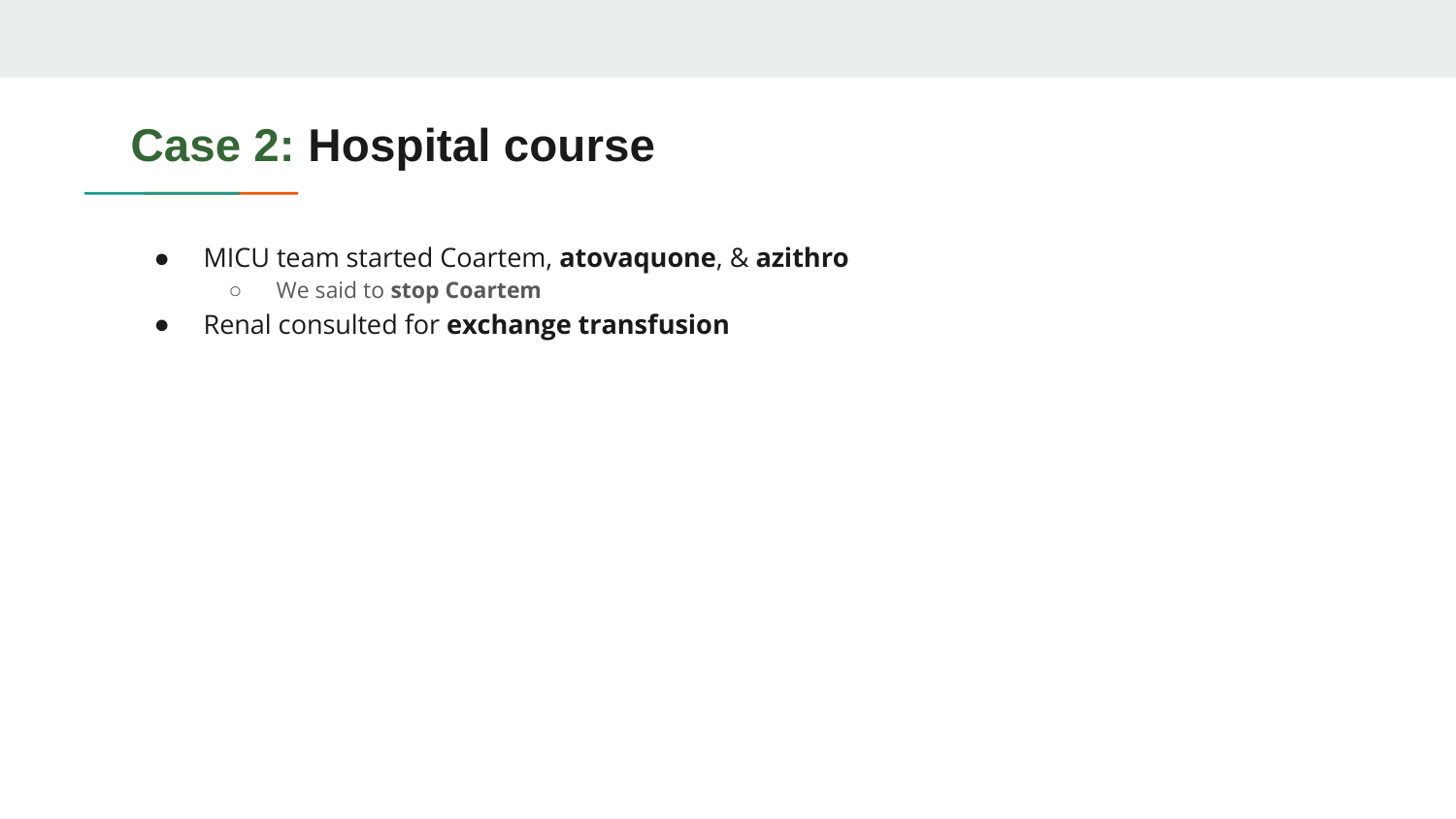

# Case 2: Hospital course
MICU team started Coartem, atovaquone, & azithro
We said to stop Coartem
Renal consulted for exchange transfusion